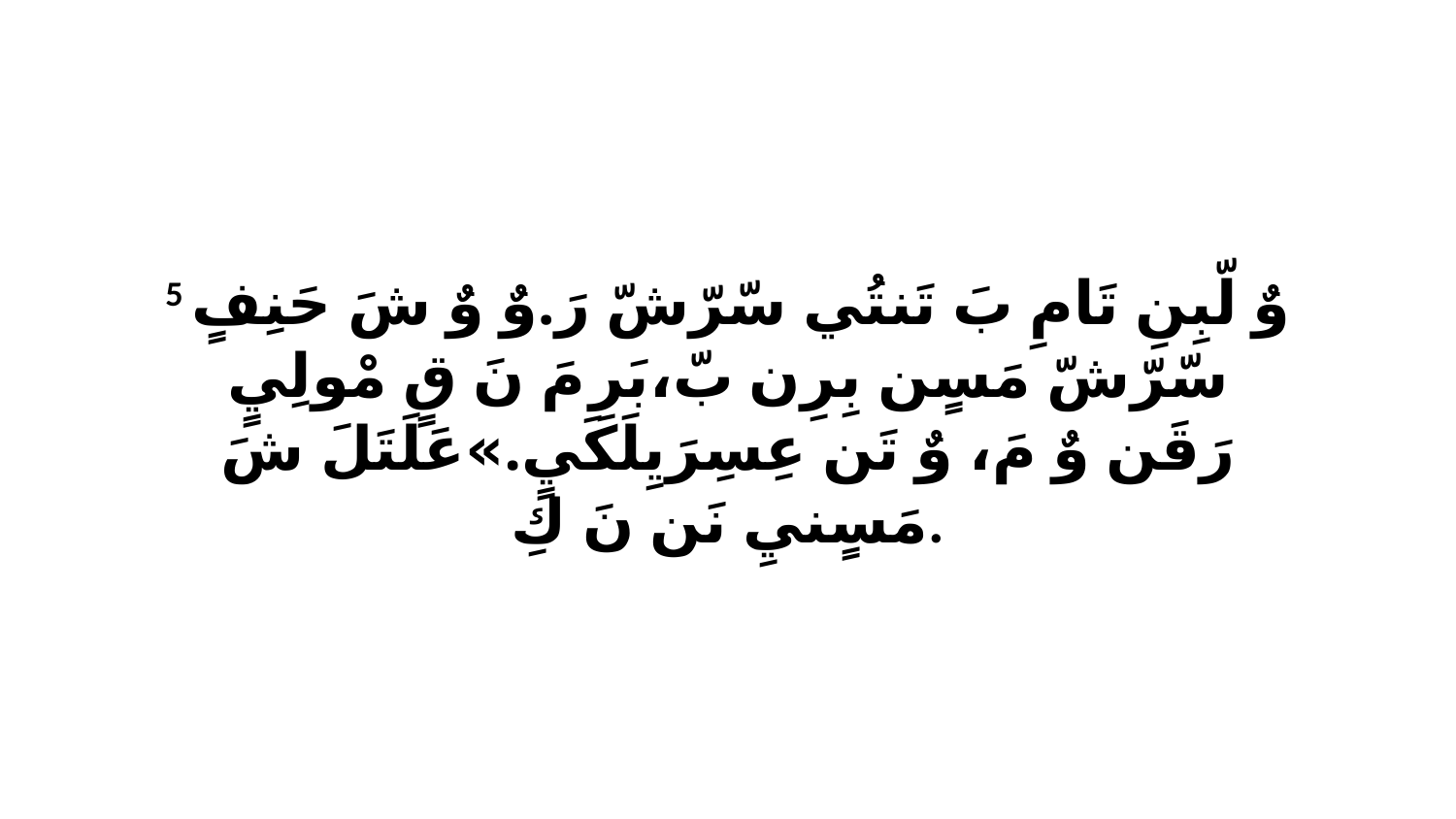

5 وٌ لّبِنِ تَامِ بَ تَنتُي سّرّشّ رَ.وٌ وٌ شَ حَنِفٍ سّرّشّ مَسٍن بِرِن بّ،بَرِ مَ نَ قٍ مْولِيٍ رَقَن وٌ مَ، وٌ تَن عِسِرَيِلَكَيٍ.»عَلَتَلَ شَ مَسٍنيِ نَن نَ كِ.